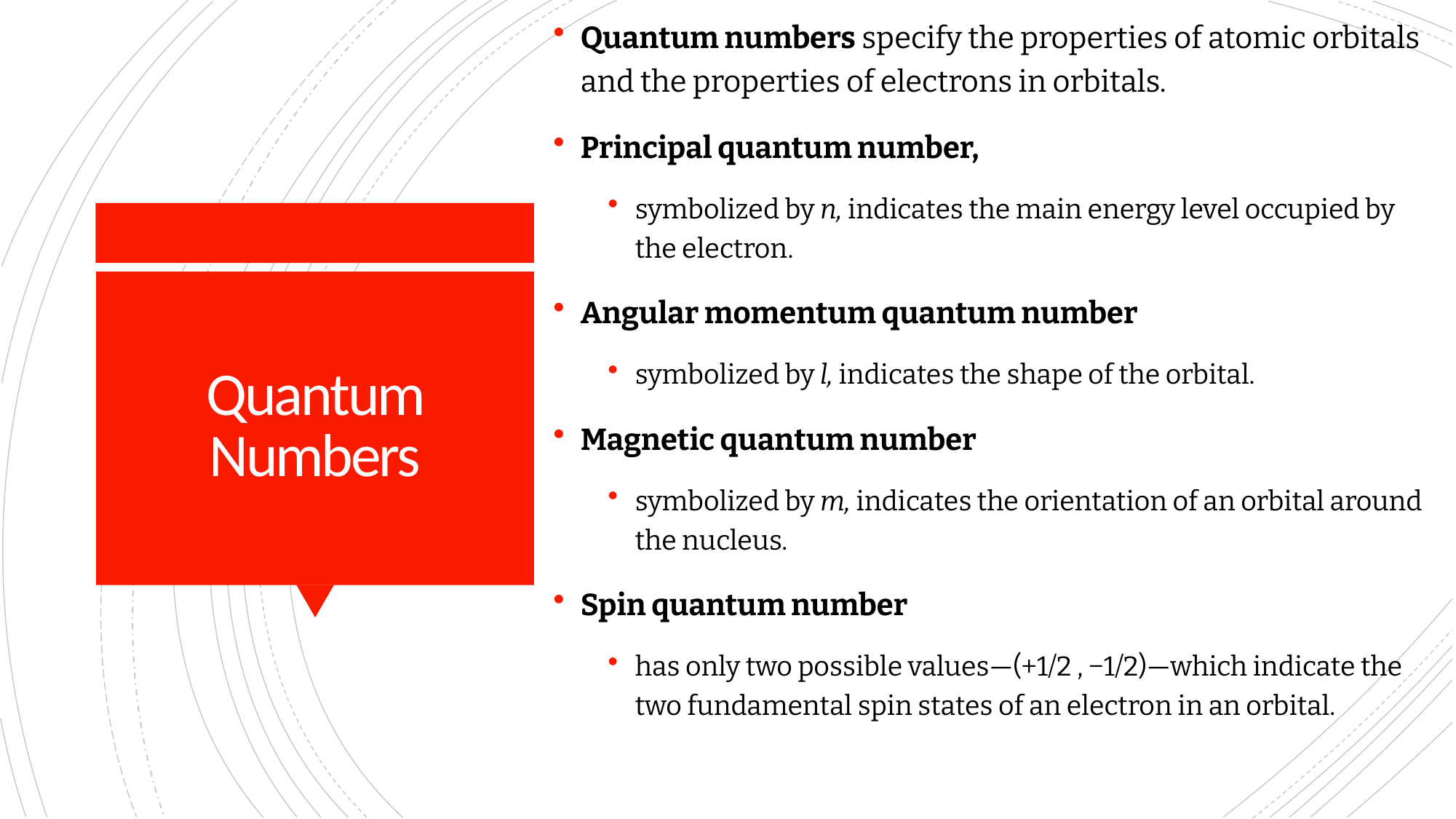

Quantum numbers specify the properties of atomic orbitals and the properties of electrons in orbitals.
Principal quantum number,
symbolized by n, indicates the main energy level occupied by the electron.
Angular momentum quantum number
symbolized by l, indicates the shape of the orbital.
Magnetic quantum number
symbolized by m, indicates the orientation of an orbital around the nucleus.
Spin quantum number
has only two possible values—(+1/2 , −1/2)—which indicate the two fundamental spin states of an electron in an orbital.

# Quantum Numbers